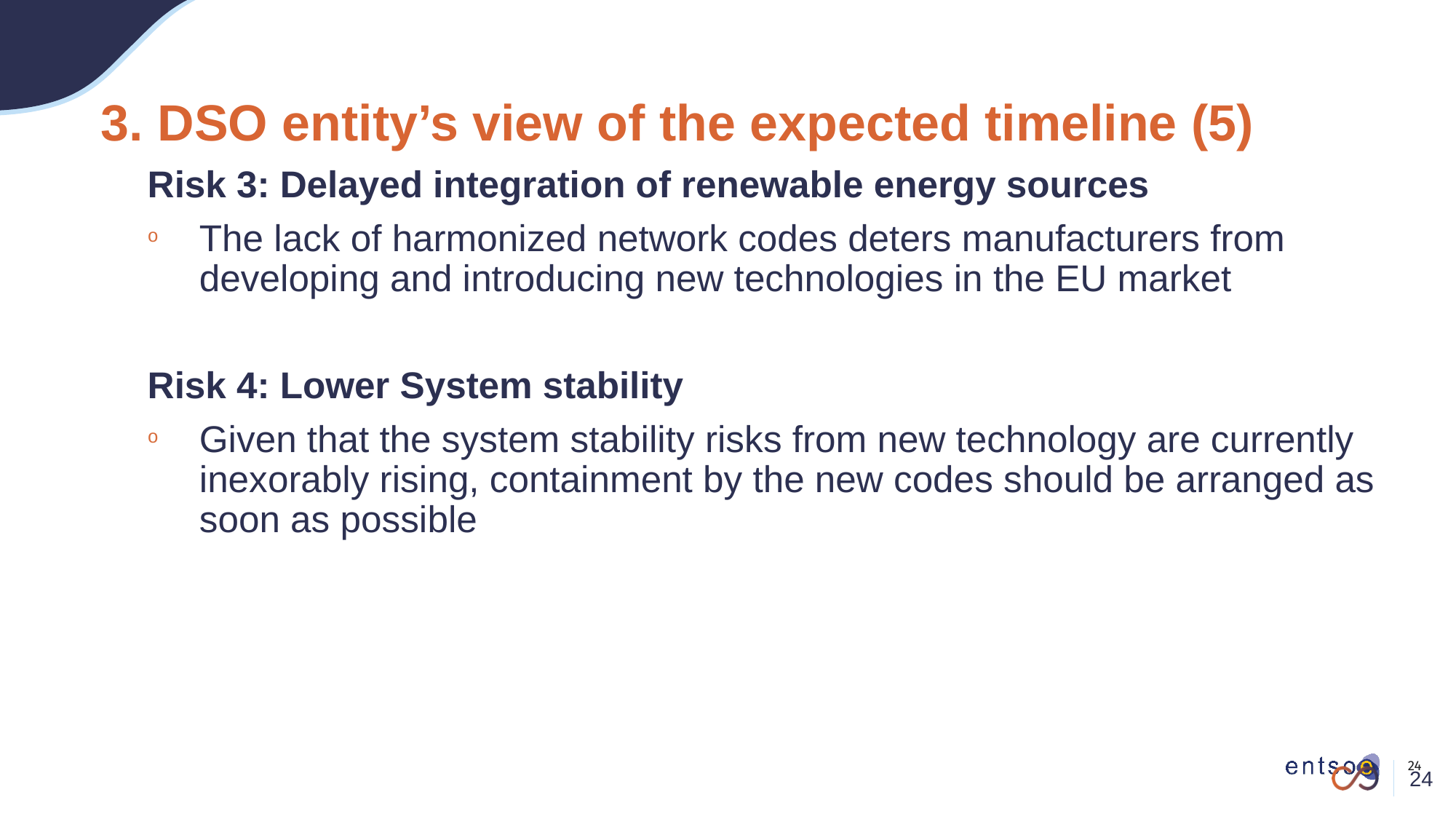

# 3. DSO entity’s view of the expected timeline (5)
Risk 3: Delayed integration of renewable energy sources
The lack of harmonized network codes deters manufacturers from developing and introducing new technologies in the EU market

Risk 4: Lower System stability
Given that the system stability risks from new technology are currently inexorably rising, containment by the new codes should be arranged as soon as possible